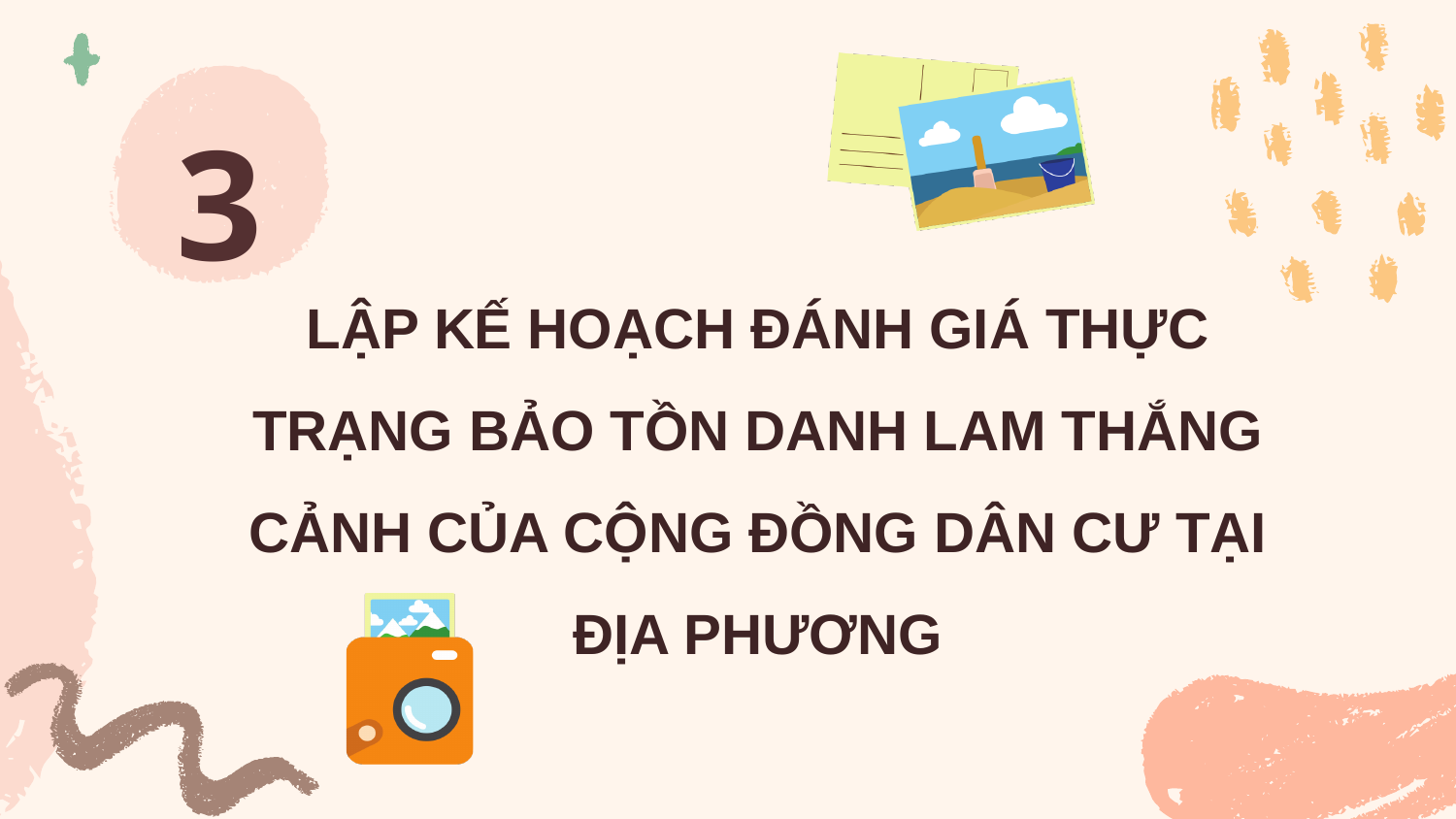

3
LẬP KẾ HOẠCH ĐÁNH GIÁ THỰC TRẠNG BẢO TỒN DANH LAM THẮNG CẢNH CỦA CỘNG ĐỒNG DÂN CƯ TẠI ĐỊA PHƯƠNG